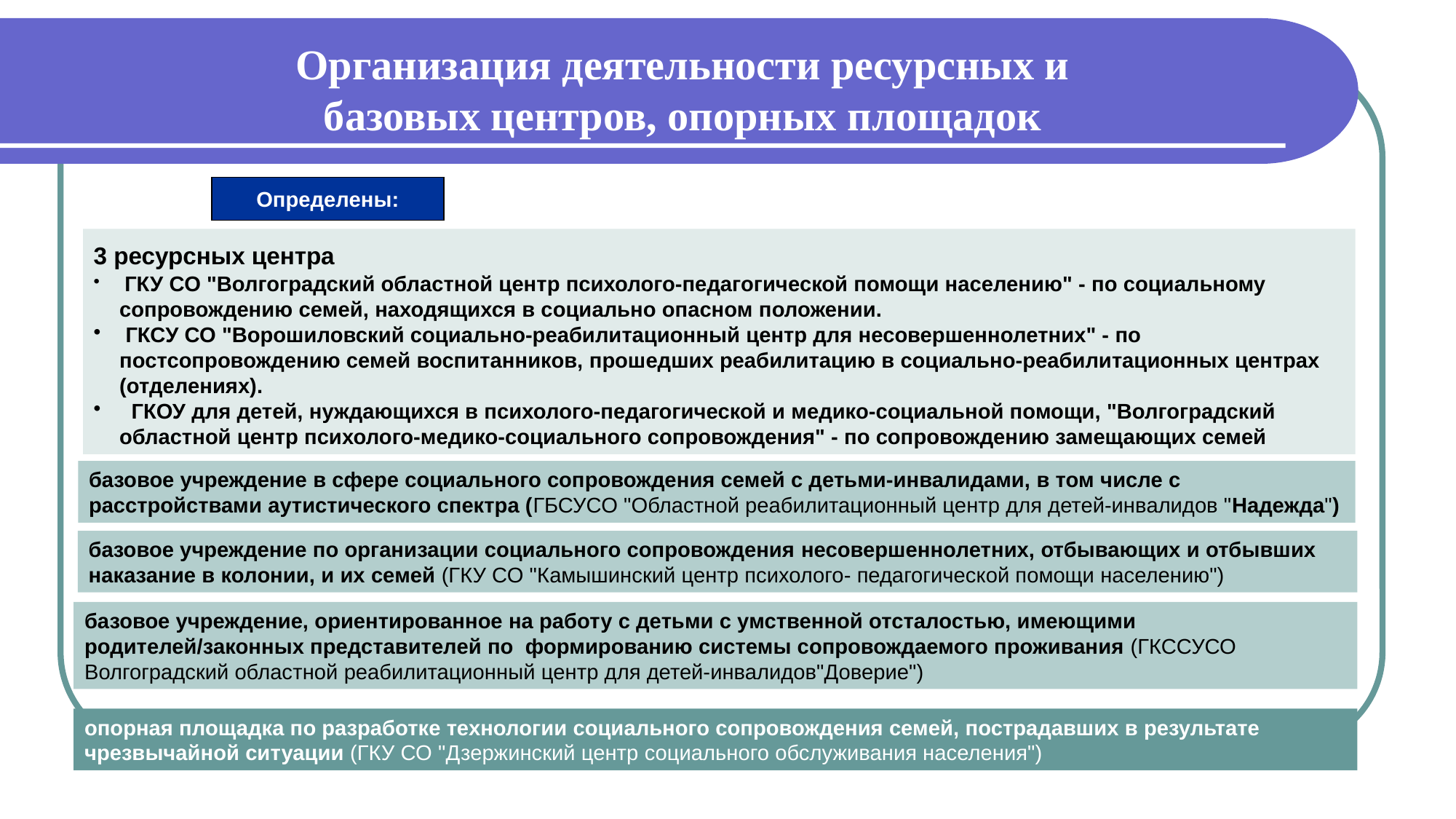

# Организация деятельности ресурсных и базовых центров, опорных площадок
Определены:
3 ресурсных центра
 ГКУ СО "Волгоградский областной центр психолого-педагогической помощи населению" - по социальному сопровождению семей, находящихся в социально опасном положении.
 ГКСУ СО "Ворошиловский социально-реабилитационный центр для несовершеннолетних" - по постсопровождению семей воспитанников, прошедших реабилитацию в социально-реабилитационных центрах (отделениях).
  ГКОУ для детей, нуждающихся в психолого-педагогической и медико-социальной помощи, "Волгоградский областной центр психолого-медико-социального сопровождения" - по сопровождению замещающих семей
базовое учреждение в сфере социального сопровождения семей с детьми-инвалидами, в том числе с расстройствами аутистического спектра (ГБСУСО "Областной реабилитационный центр для детей-инвалидов "Надежда")
базовое учреждение по организации социального сопровождения несовершеннолетних, отбывающих и отбывших наказание в колонии, и их семей (ГКУ СО "Камышинский центр психолого- педагогической помощи населению")
базовое учреждение, ориентированное на работу с детьми с умственной отсталостью, имеющими родителей/законных представителей по  формированию системы сопровождаемого проживания (ГКССУСО Волгоградский областной реабилитационный центр для детей-инвалидов"Доверие")
опорная площадка по разработке технологии социального сопровождения семей, пострадавших в результате чрезвычайной ситуации (ГКУ СО "Дзержинский центр социального обслуживания населения")